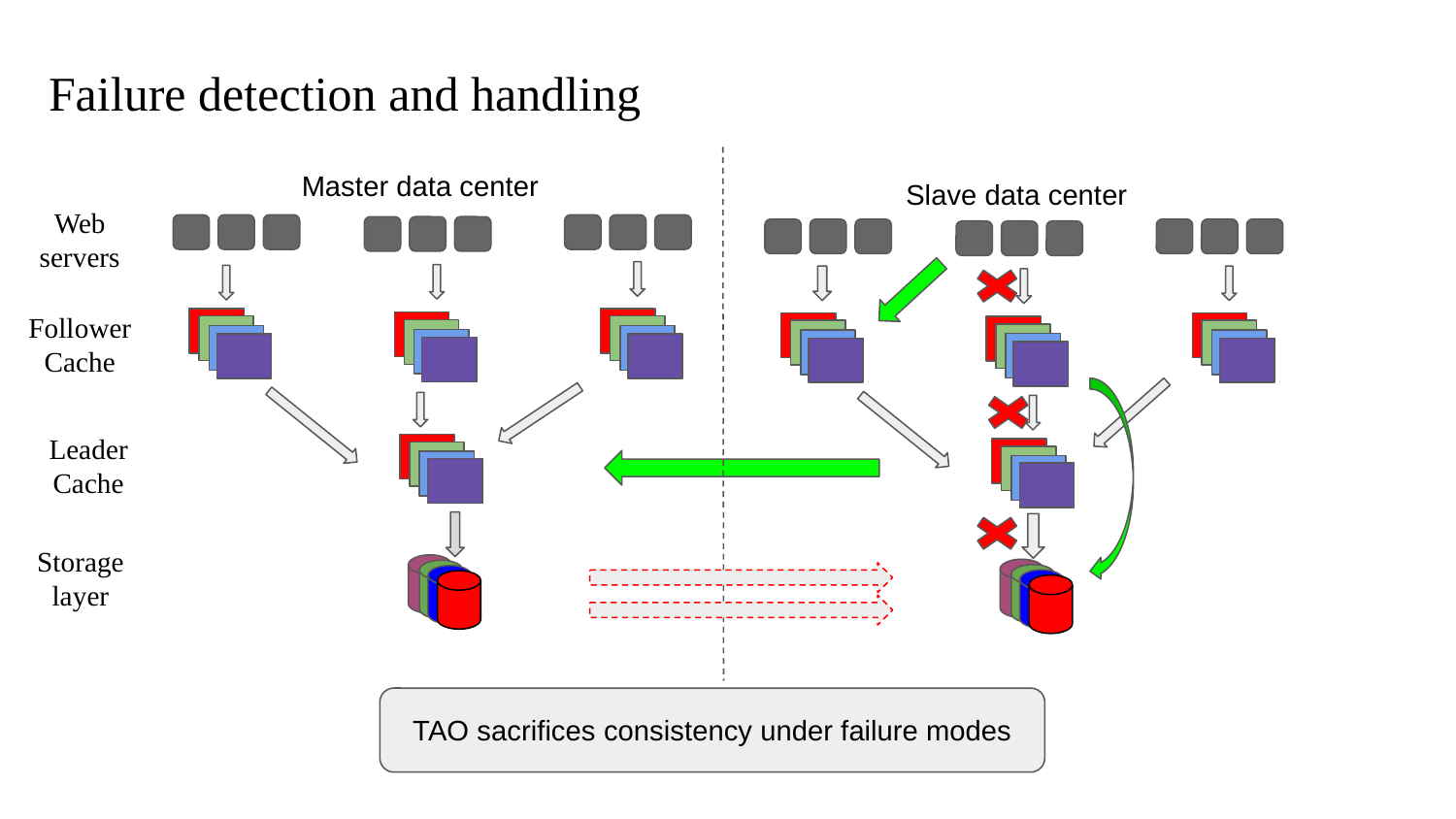

# Failure detection and handling
Master data center
Slave data center
Web servers

Follower Cache

Leader Cache

Storage layer

TAO sacrifices consistency under failure modes